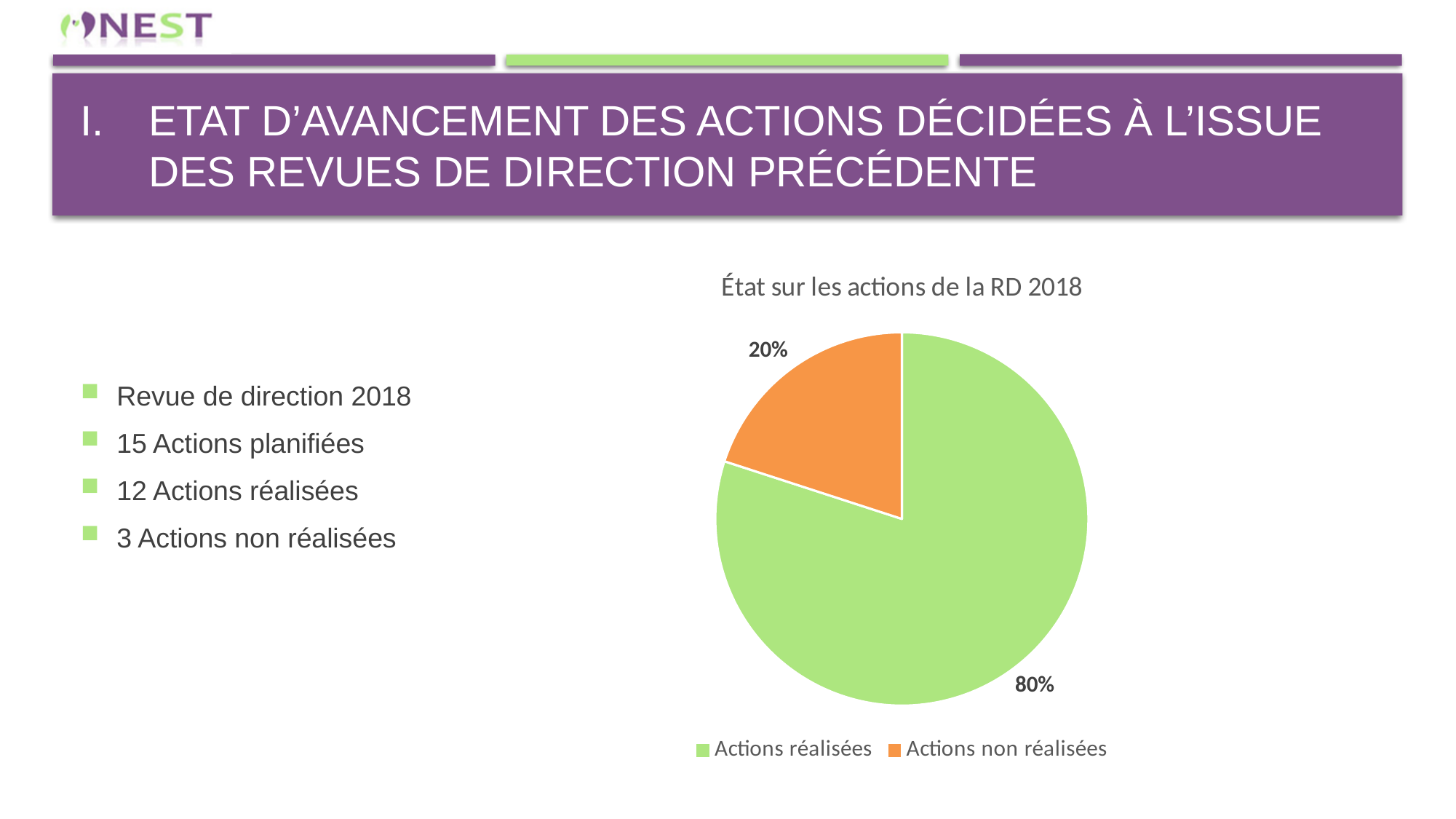

# Etat d’avancement des actions décidées à l’issue des revues de direction précédente

### Chart: État sur les actions de la RD 2018

| Category | Revue 2019 |
|---|---|
| Actions réalisées | 12.0 |
| Actions non réalisées | 3.0 |
Revue de direction 2018
15 Actions planifiées
12 Actions réalisées
3 Actions non réalisées